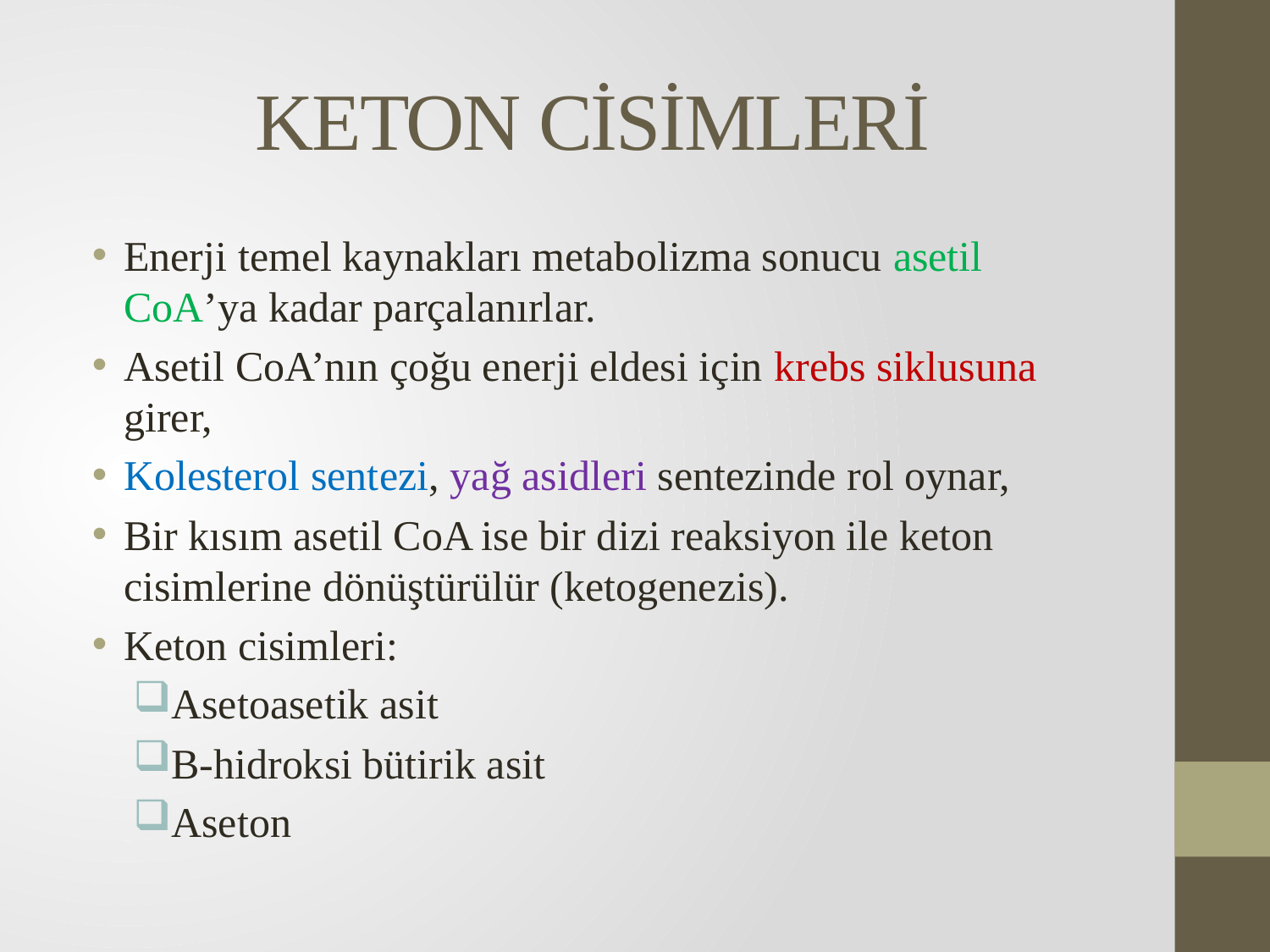

# KETON CİSİMLERİ
Enerji temel kaynakları metabolizma sonucu asetil CoA’ya kadar parçalanırlar.
Asetil CoA’nın çoğu enerji eldesi için krebs siklusuna girer,
Kolesterol sentezi, yağ asidleri sentezinde rol oynar,
Bir kısım asetil CoA ise bir dizi reaksiyon ile keton cisimlerine dönüştürülür (ketogenezis).
Keton cisimleri:
Asetoasetik asit
Β-hidroksi bütirik asit
Aseton